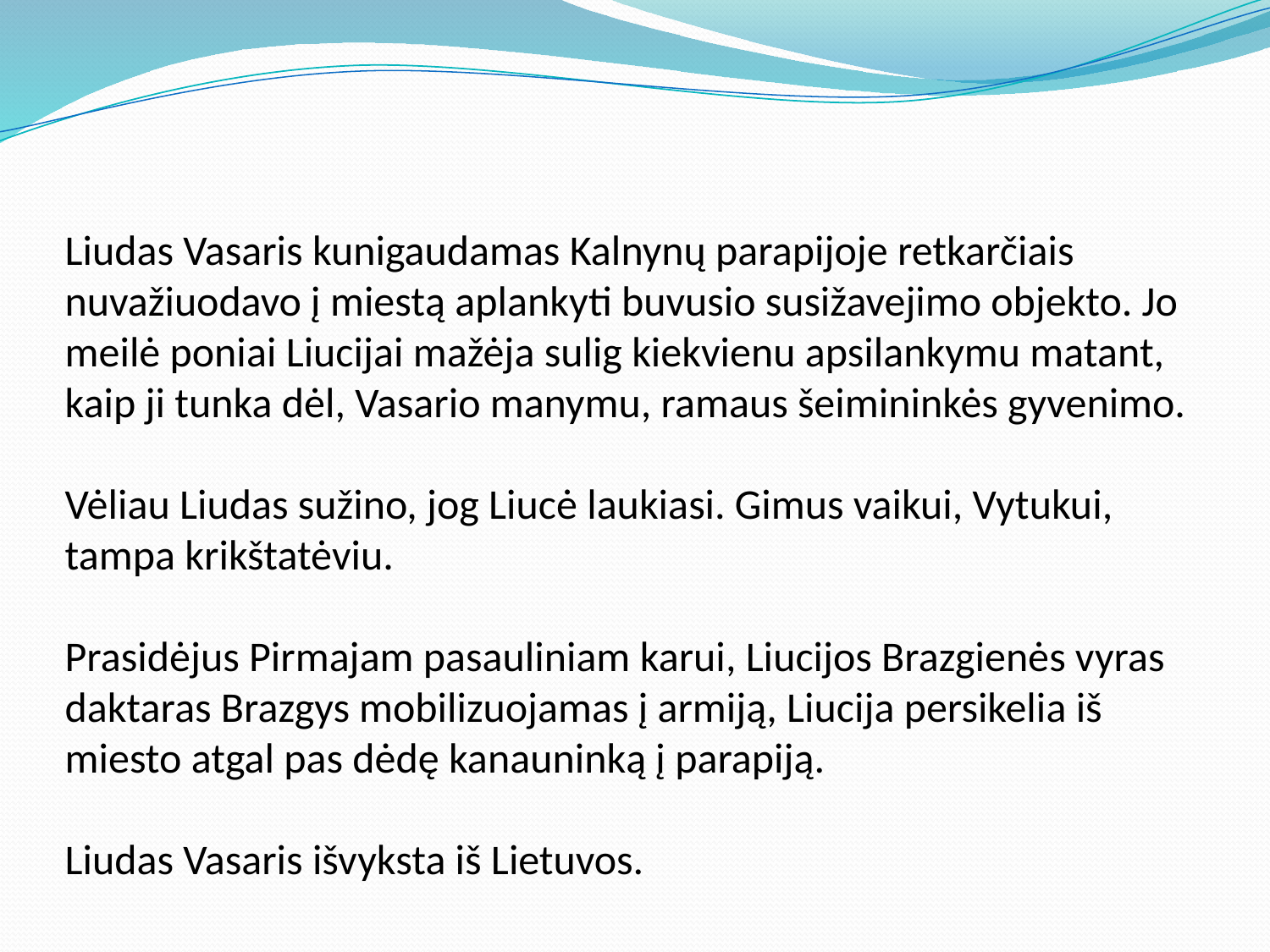

# Liudas Vasaris kunigaudamas Kalnynų parapijoje retkarčiais nuvažiuodavo į miestą aplankyti buvusio susižavejimo objekto. Jo meilė poniai Liucijai mažėja sulig kiekvienu apsilankymu matant, kaip ji tunka dėl, Vasario manymu, ramaus šeimininkės gyvenimo. Vėliau Liudas sužino, jog Liucė laukiasi. Gimus vaikui, Vytukui, tampa krikštatėviu. Prasidėjus Pirmajam pasauliniam karui, Liucijos Brazgienės vyras daktaras Brazgys mobilizuojamas į armiją, Liucija persikelia iš miesto atgal pas dėdę kanauninką į parapiją. Liudas Vasaris išvyksta iš Lietuvos.